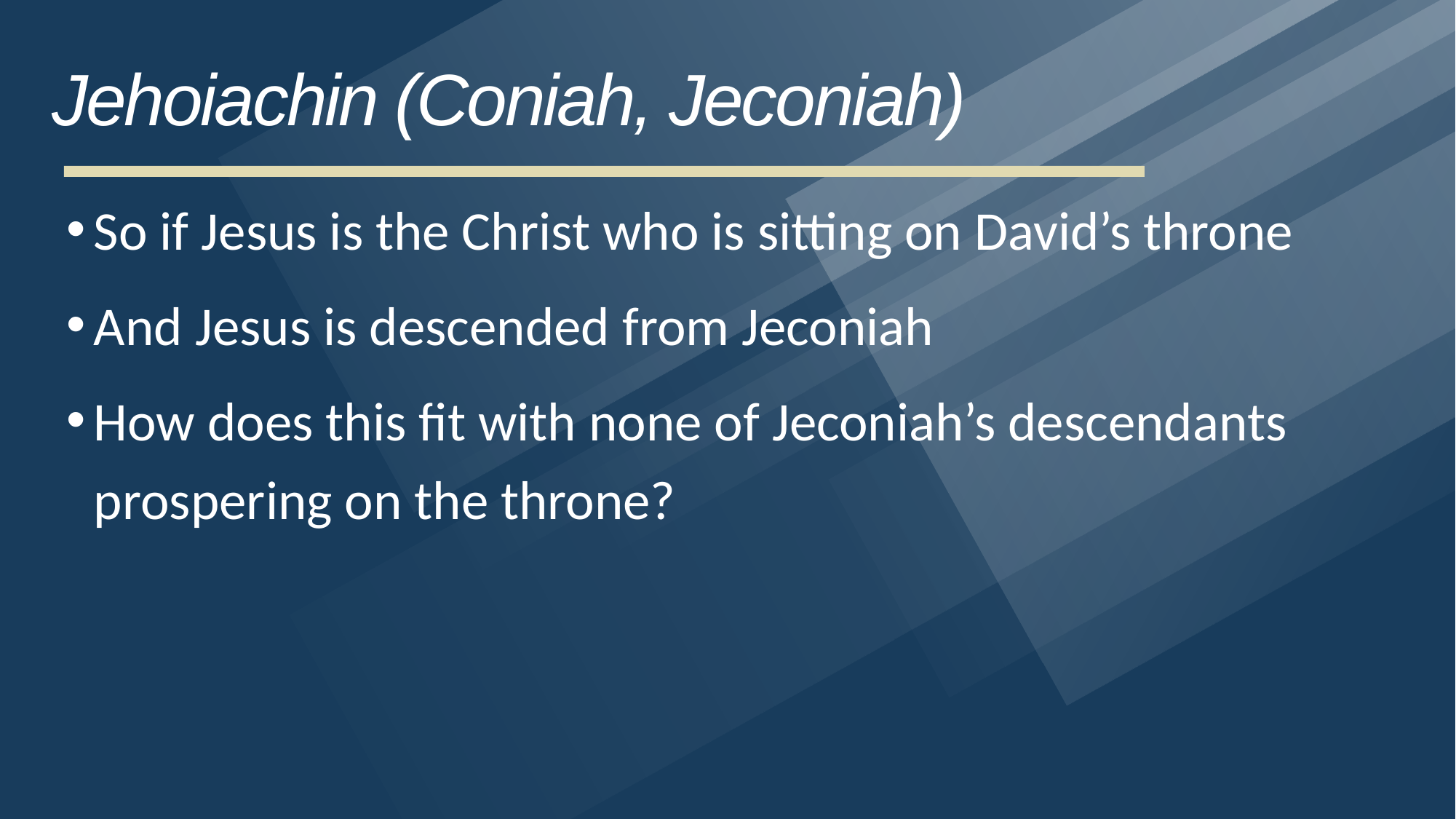

# Jehoiachin (Coniah, Jeconiah)

So if Jesus is the Christ who is sitting on David’s throne
And Jesus is descended from Jeconiah
How does this fit with none of Jeconiah’s descendants prospering on the throne?